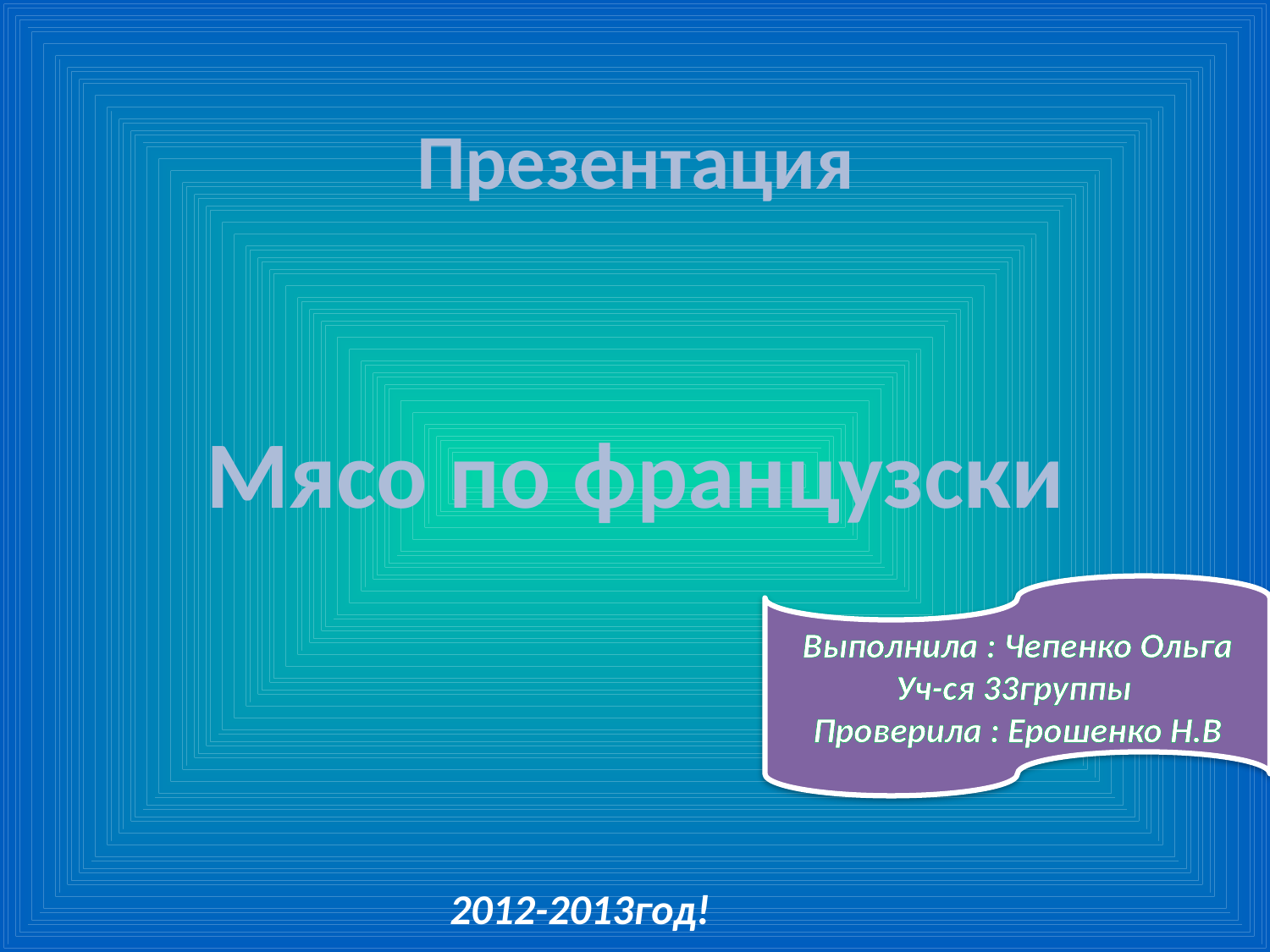

# Презентация
Мясо по французски
Выполнила : Чепенко Ольга
Уч-ся 33группы
Проверила : Ерошенко Н.В
.
2012-2013год!